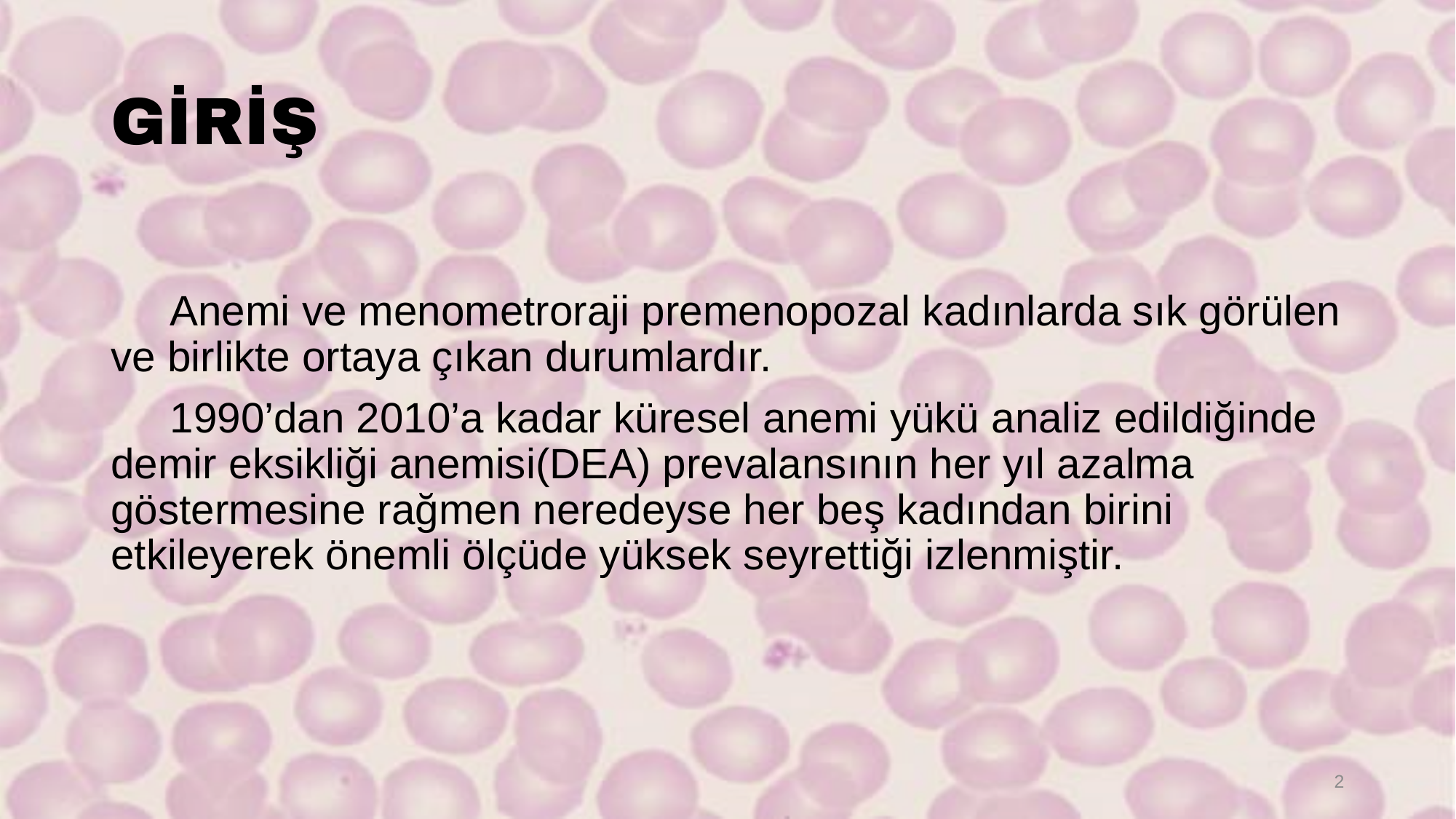

# GİRİŞ

     Anemi ve menometroraji premenopozal kadınlarda sık görülen ve birlikte ortaya çıkan durumlardır.
     1990’dan 2010’a kadar küresel anemi yükü analiz edildiğinde demir eksikliği anemisi(DEA) prevalansının her yıl azalma göstermesine rağmen neredeyse her beş kadından birini etkileyerek önemli ölçüde yüksek seyrettiği izlenmiştir.

2